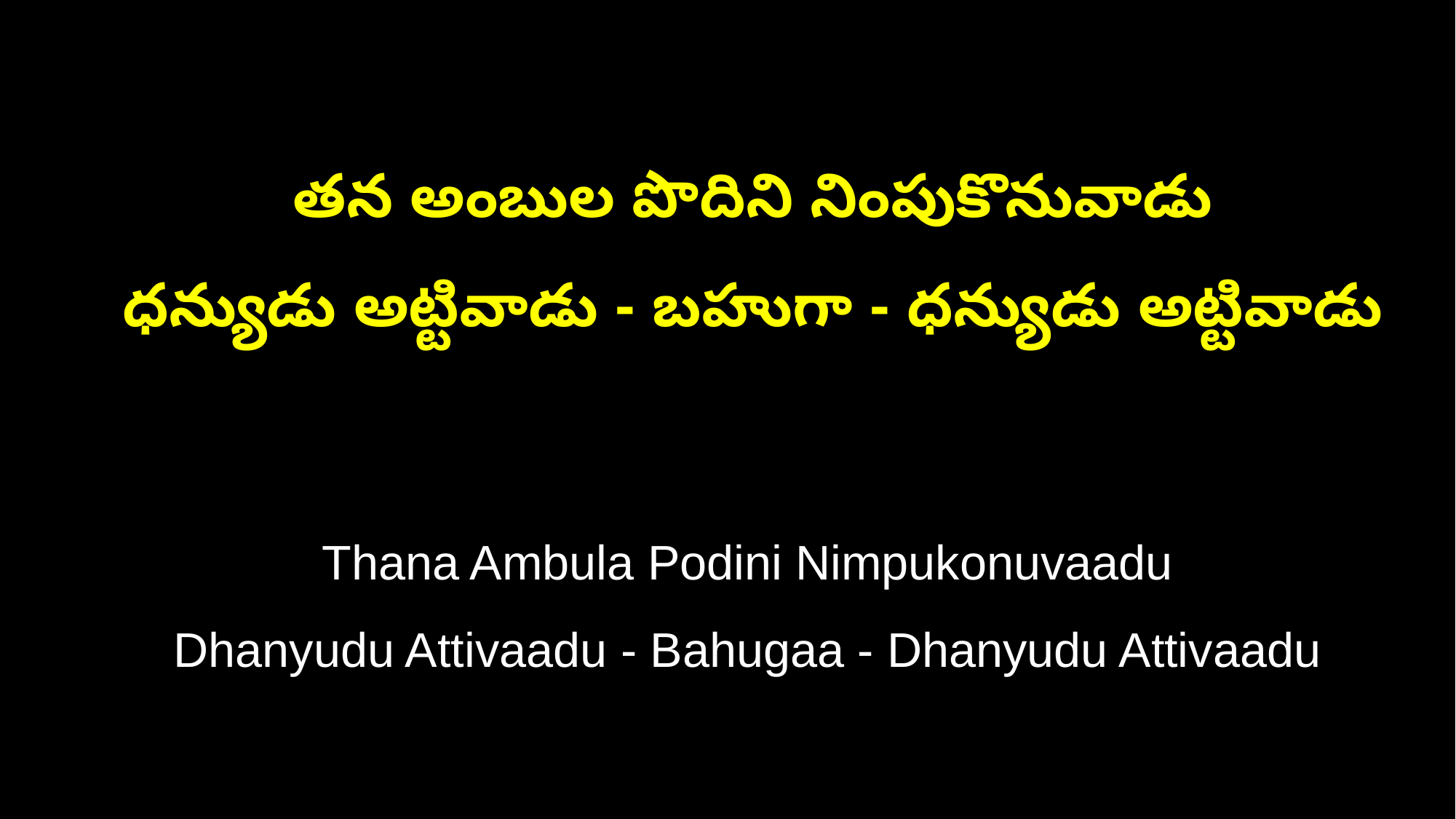

తన అంబుల పొదిని నింపుకొనువాడు
   ధన్యుడు అట్టివాడు - బహుగా - ధన్యుడు అట్టివాడు
   Thana Ambula Podini Nimpukonuvaadu
   Dhanyudu Attivaadu - Bahugaa - Dhanyudu Attivaadu